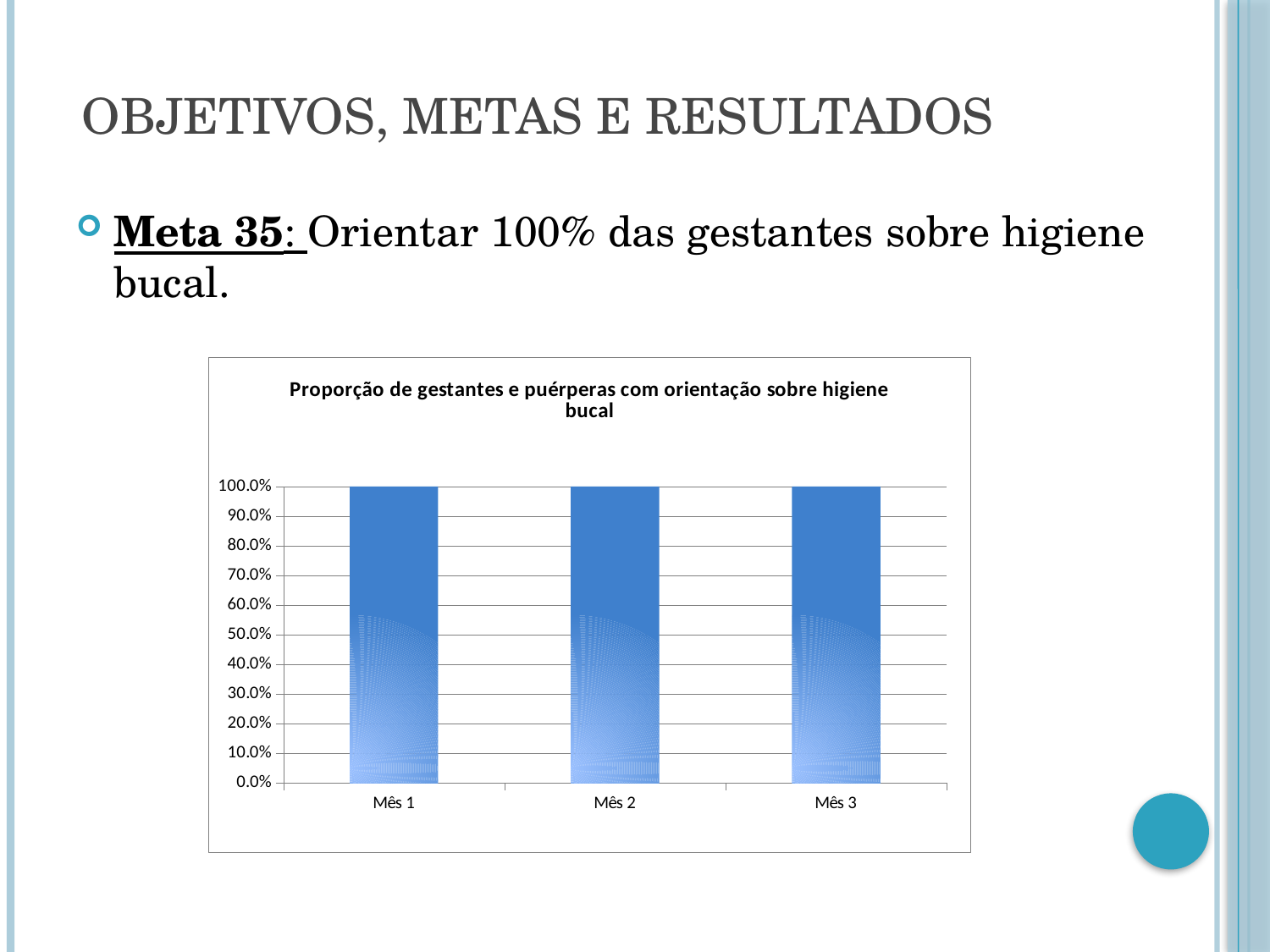

# Objetivos, Metas e Resultados
Meta 35: Orientar 100% das gestantes sobre higiene bucal.

### Chart:

| Category | Proporção de gestantes e puérperas com orientação sobre higiene bucal |
|---|---|
| Mês 1 | 1.0 |
| Mês 2 | 1.0 |
| Mês 3 | 1.0 |